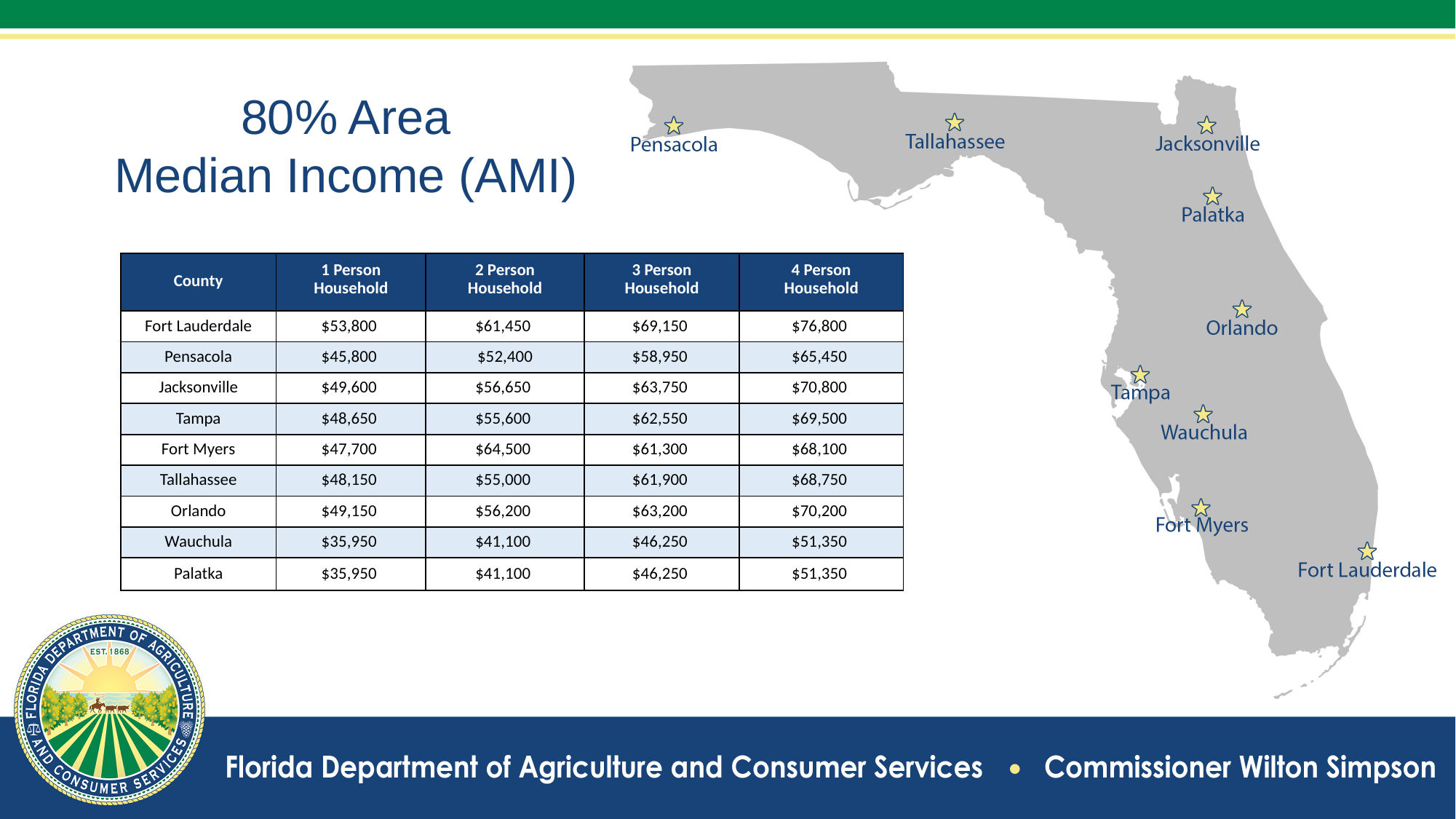

80% Area
Median Income (AMI)
| County | 1 Person | 2 Person | 3 Person | 4 Person |
| --- | --- | --- | --- | --- |
|  | Household | Household | Household | Household |
| Fort Lauderdale | $53,800 | $61,450 | $69,150 | $76,800 |
| Pensacola | $45,800 | $52,400 | $58,950 | $65,450 |
| Jacksonville | $49,600 | $56,650 | $63,750 | $70,800 |
| Tampa | $48,650 | $55,600 | $62,550 | $69,500 |
| Fort Myers | $47,700 | $64,500 | $61,300 | $68,100 |
| Tallahassee | $48,150 | $55,000 | $61,900 | $68,750 |
| Orlando | $49,150 | $56,200 | $63,200 | $70,200 |
| Wauchula | $35,950 | $41,100 | $46,250 | $51,350 |
| Palatka | $35,950 | $41,100 | $46,250 | $51,350 |